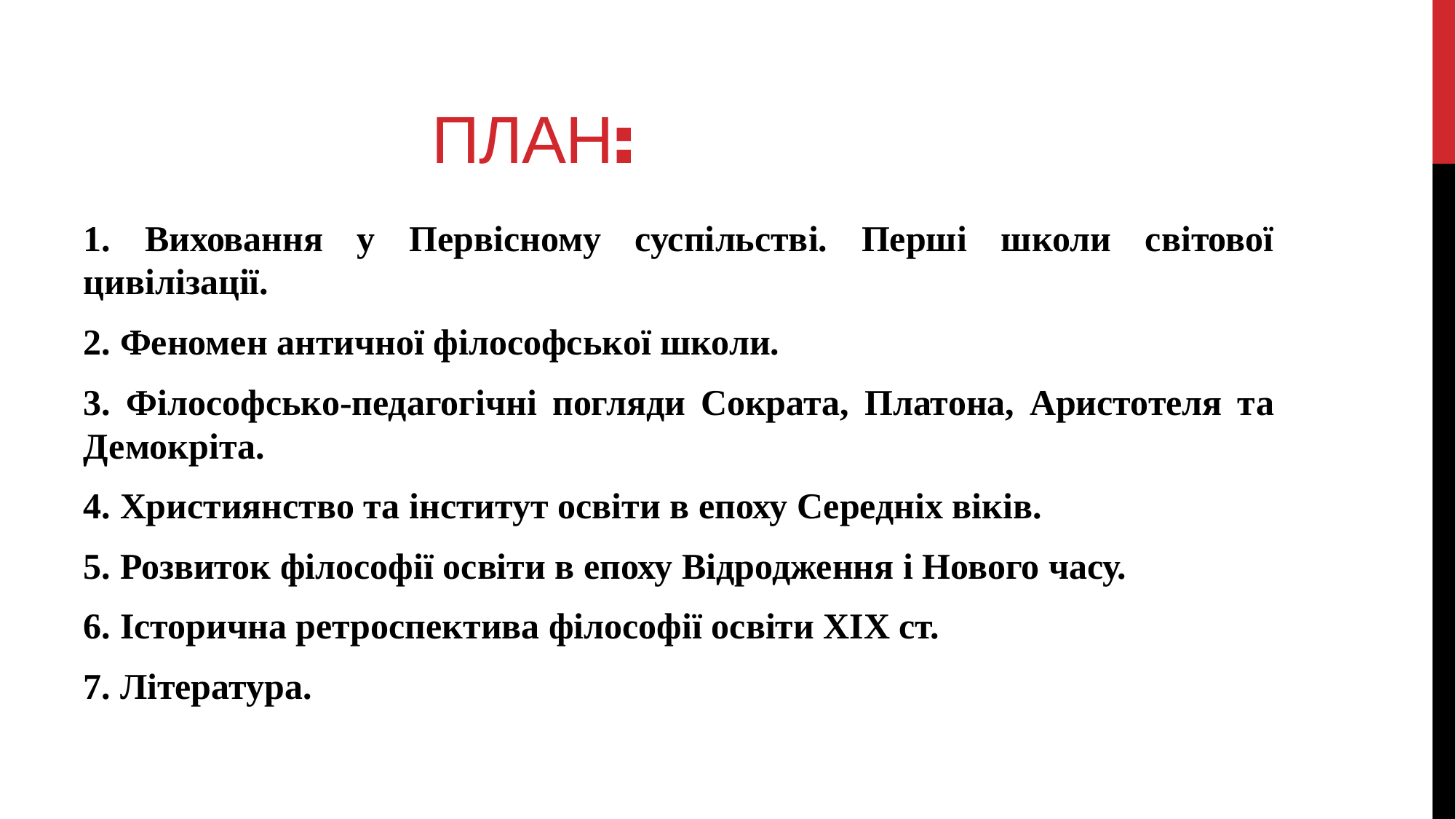

# План:
1. Виховання у Первісному суспільстві. Перші школи світової цивілізації.
2. Феномен античної філософської школи.
3. Філософсько-педагогічні погляди Сократа, Платона, Аристотеля та Демокріта.
4. Християнство та інститут освіти в епоху Середніх віків.
5. Розвиток філософії освіти в епоху Відродження і Нового часу.
6. Історична ретроспектива філософії освіти ХІХ ст.
7. Література.